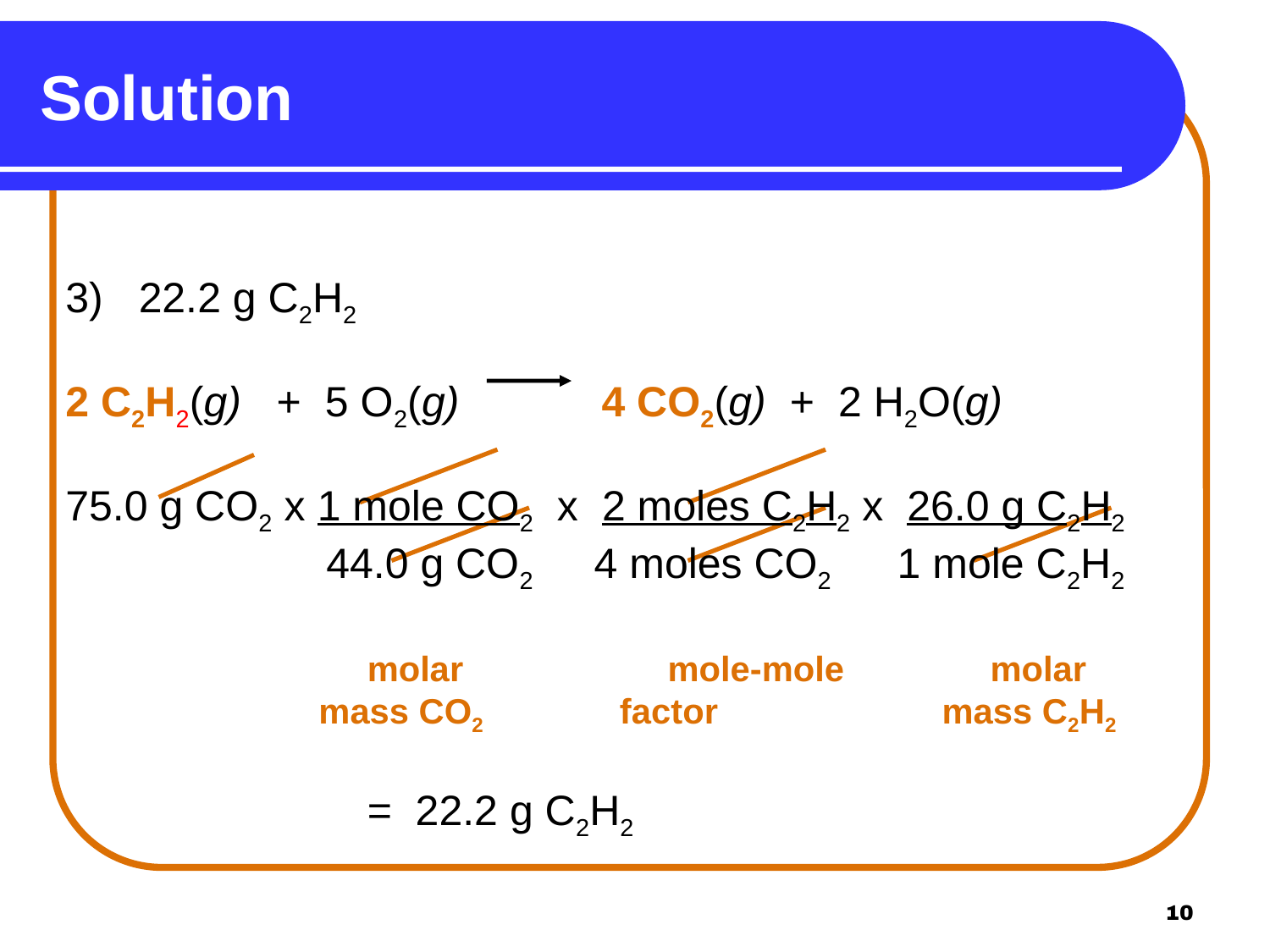

# Solution
3)   22.2 g C2H2
2 C2H2(g)   +  5 O2(g)            4 CO2(g)  +  2 H2O(g)
75.0 g CO2 x 1 mole CO2  x  2 moles C2H2 x  26.0 g C2H2
                      44.0 g CO2         4 moles CO2         1 mole C2H2

			molar                     mole-mole               molar
                          mass CO2              factor                       mass C2H2

			=  22.2 g C2H2

10